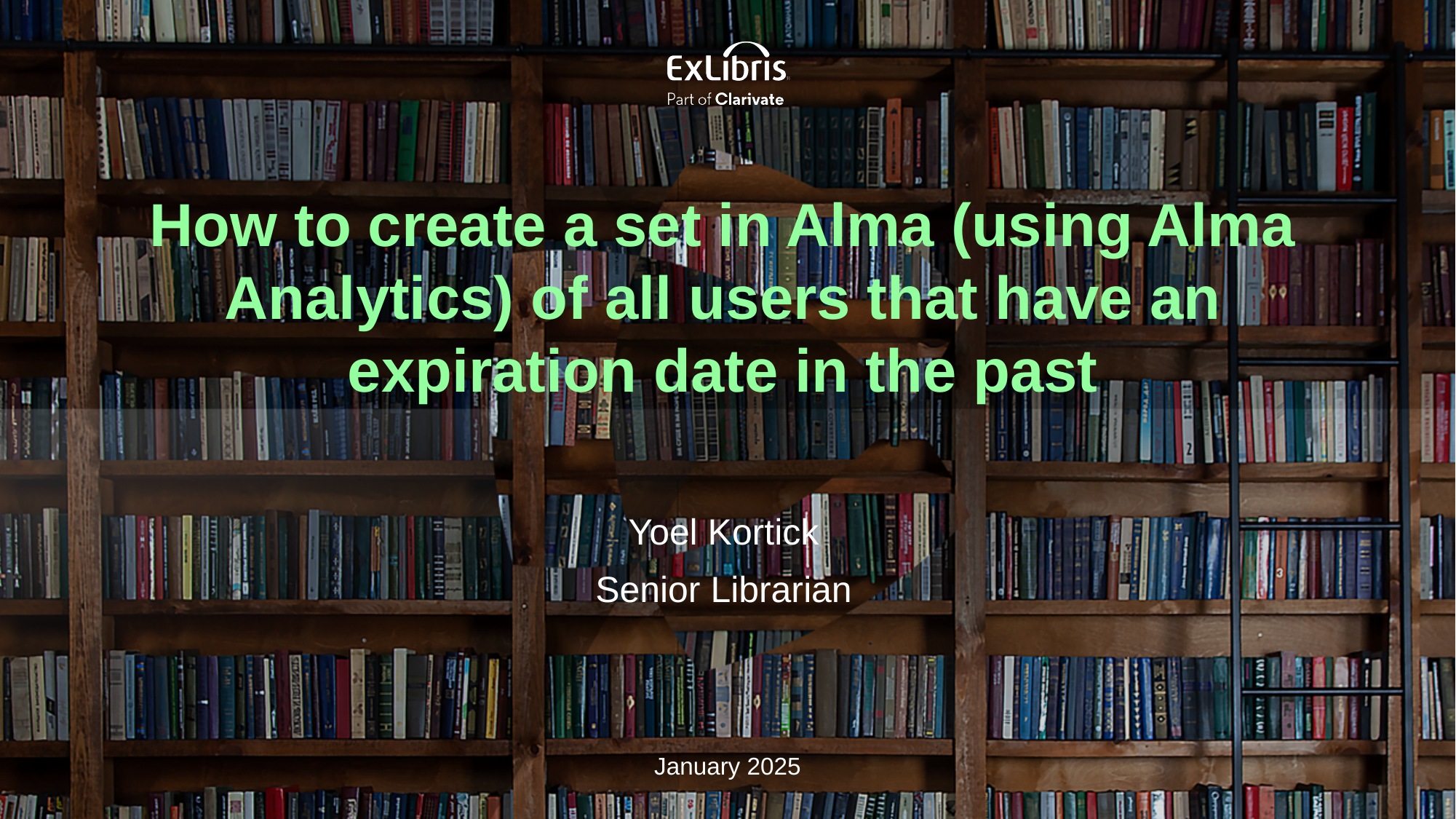

How to create a set in Alma (using Alma Analytics) of all users that have an expiration date in the past
Yoel Kortick
Senior Librarian
January 2025